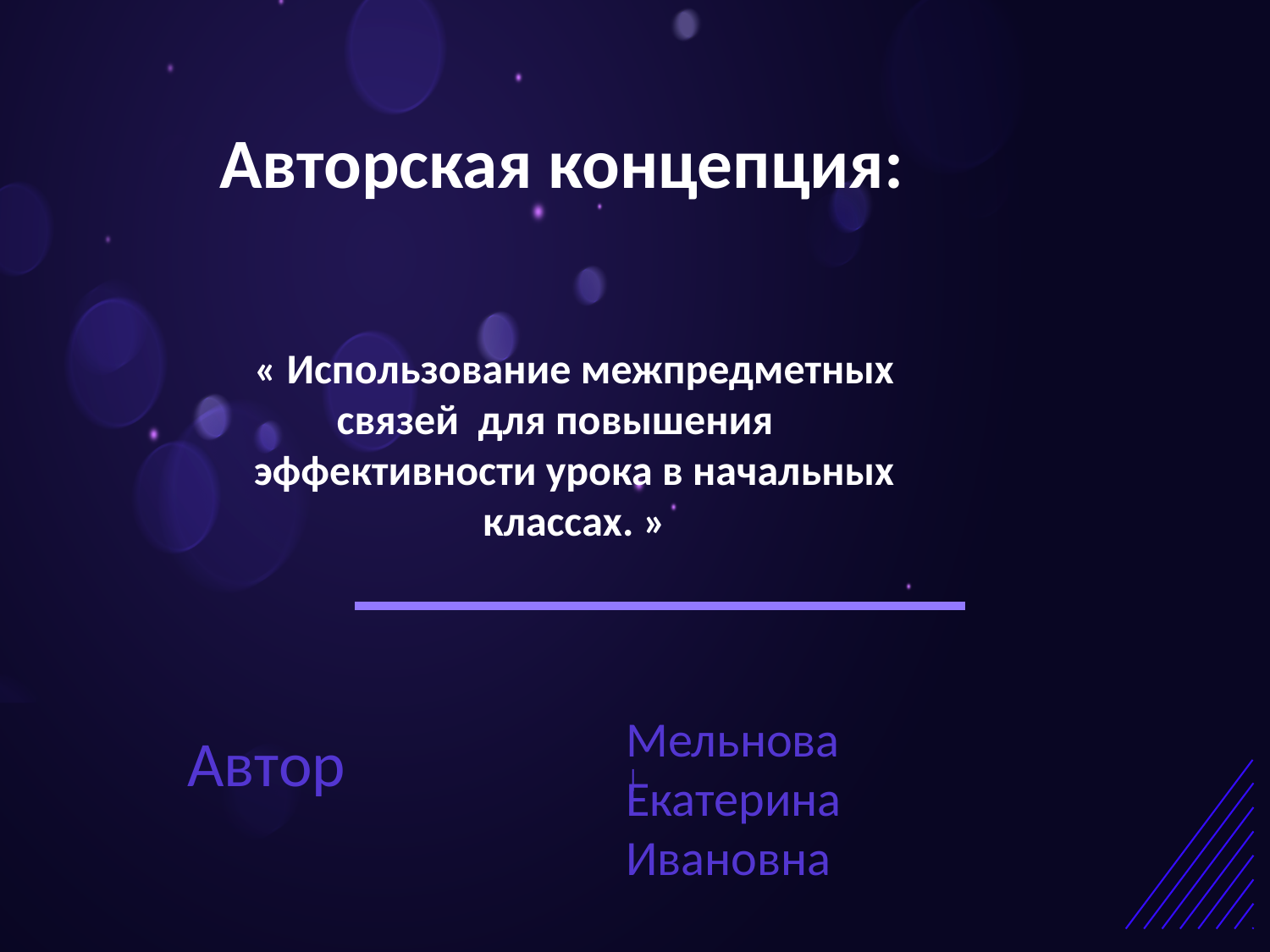

# Авторская концепция:

« Использование межпредметных связей  для повышения     эффективности урока в начальных классах. »

Мельнова Екатерина Ивановна
Автор
|